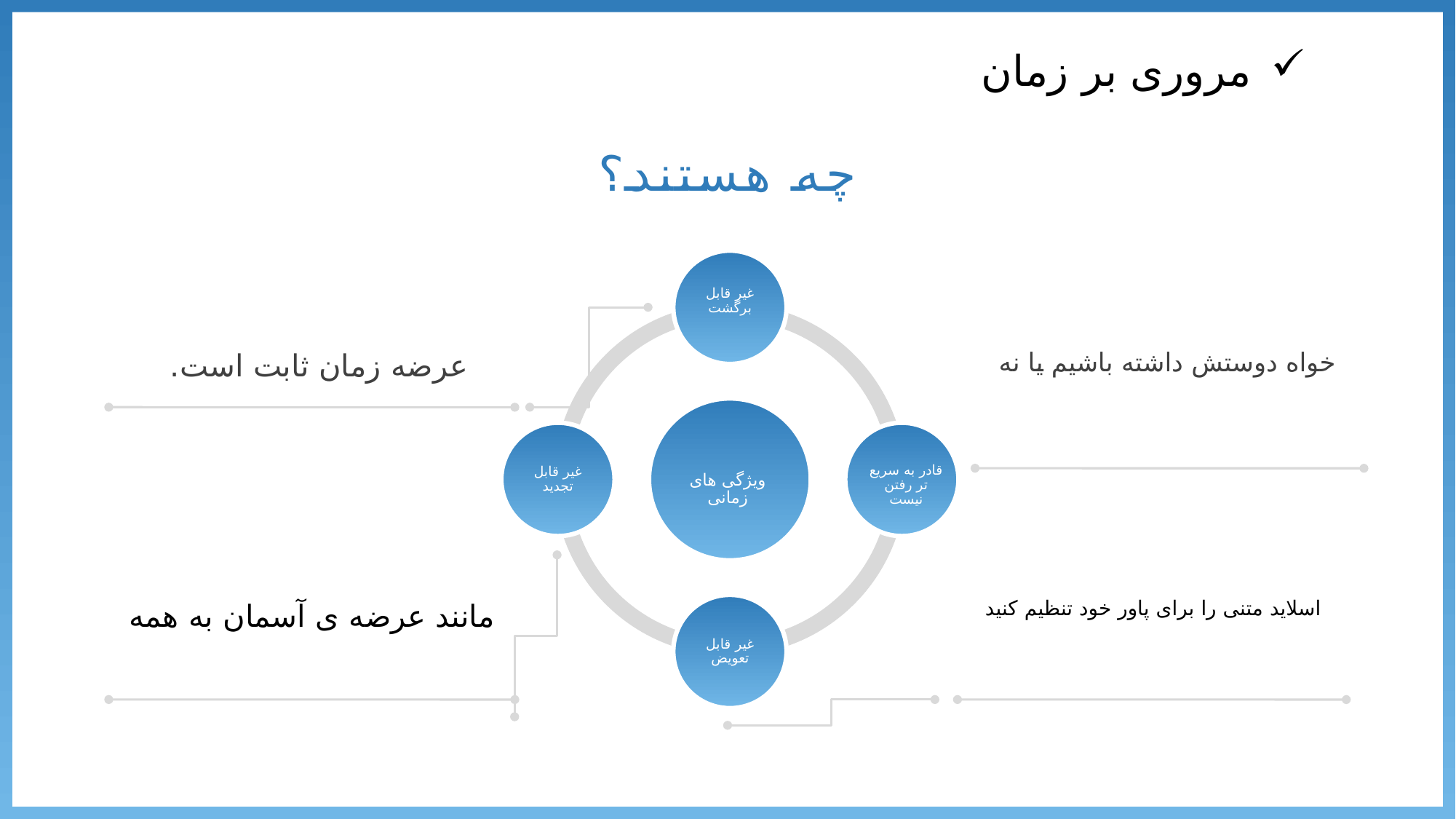

مروری بر زمان
چه هستند؟

غیر قابل برگشت

غیر قابل تجدید
قادر به سریع تر رفتن نیست
ویژگی های زمانی

غیر قابل تعویض

خواه دوستش داشته باشیم یا نه
عرضه زمان ثابت است.

اسلاید متنی را برای پاور خود تنظیم کنید
مانند عرضه ی آسمان به همه